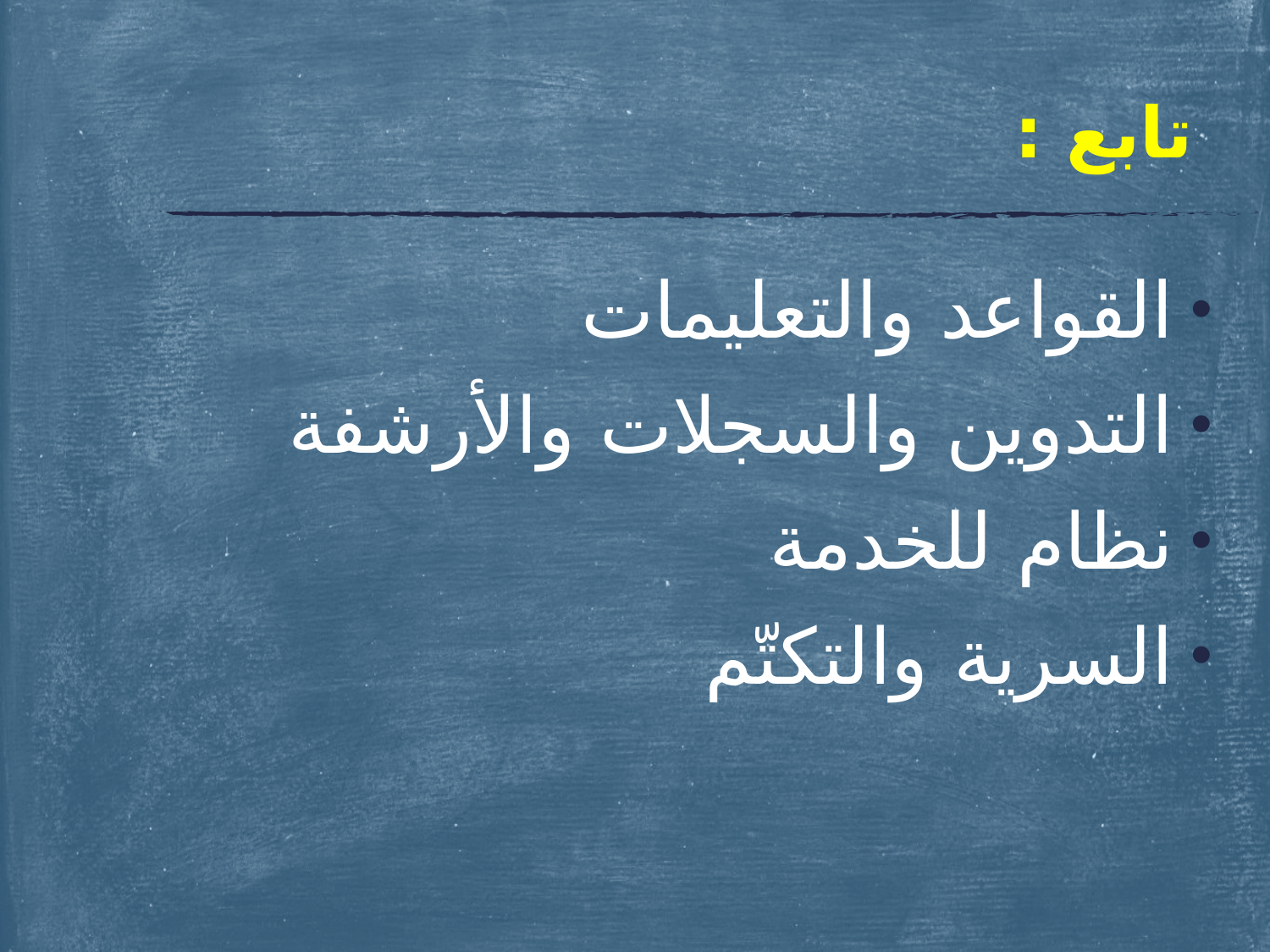

# تابع :
القواعد والتعليمات
التدوين والسجلات والأرشفة
نظام للخدمة
السرية والتكتّم